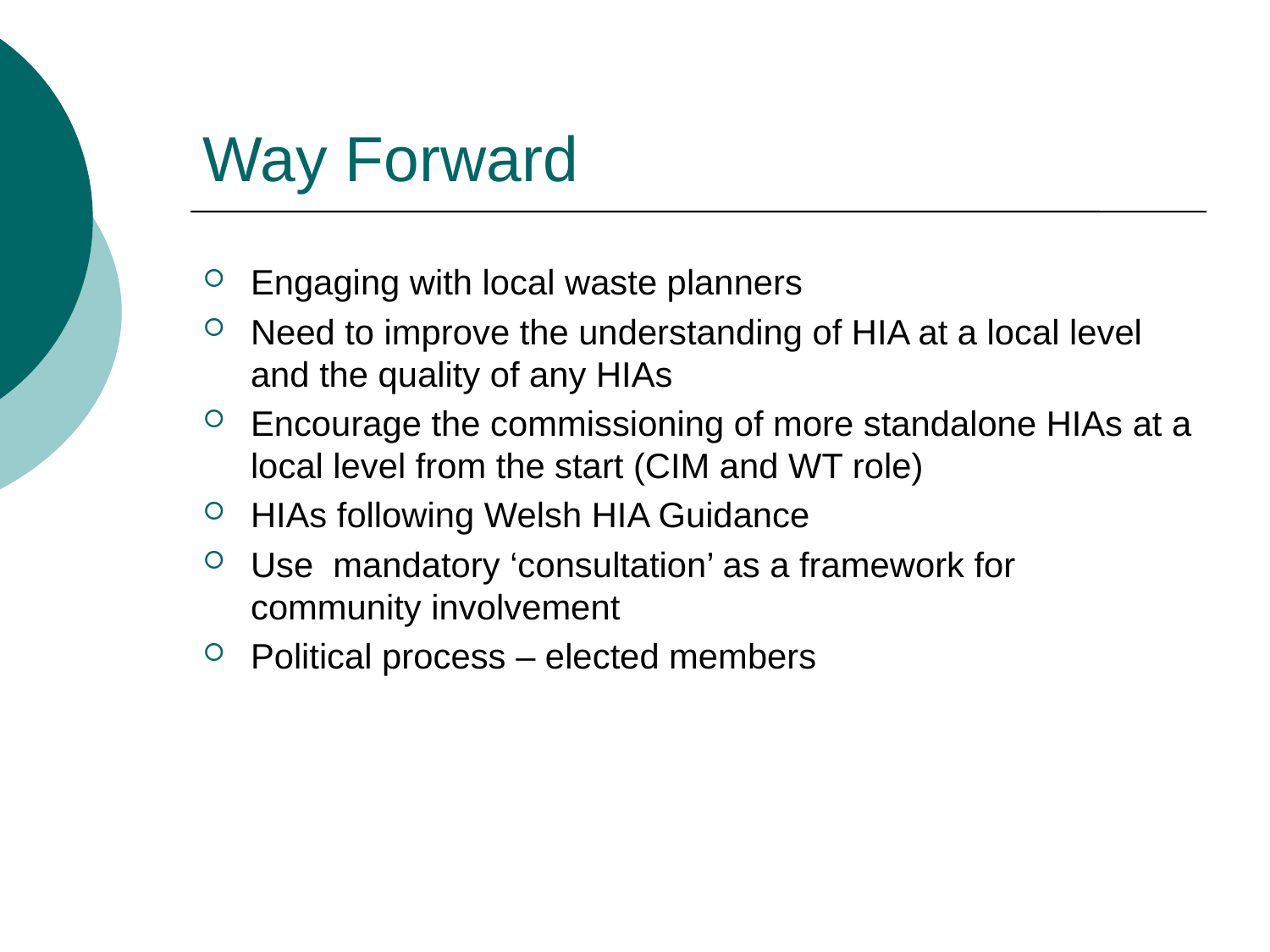

# Way Forward
Engaging with local waste planners
Need to improve the understanding of HIA at a local level and the quality of any HIAs
Encourage the commissioning of more standalone HIAs at a local level from the start (CIM and WT role)
HIAs following Welsh HIA Guidance
Use  mandatory ‘consultation’ as a framework for community involvement
Political process – elected members